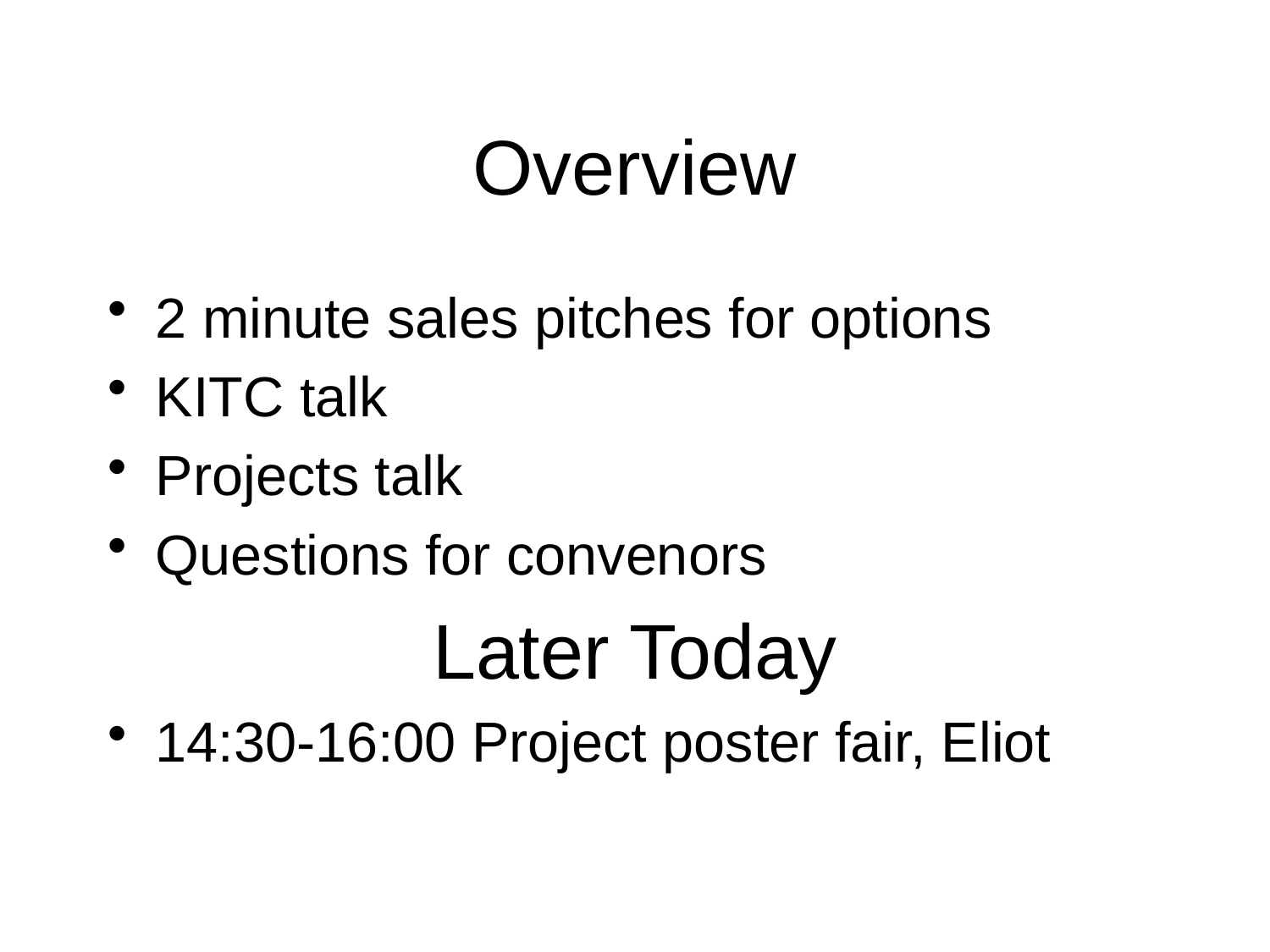

# Overview
2 minute sales pitches for options
KITC talk
Projects talk
Questions for convenors
Later Today
14:30-16:00 Project poster fair, Eliot